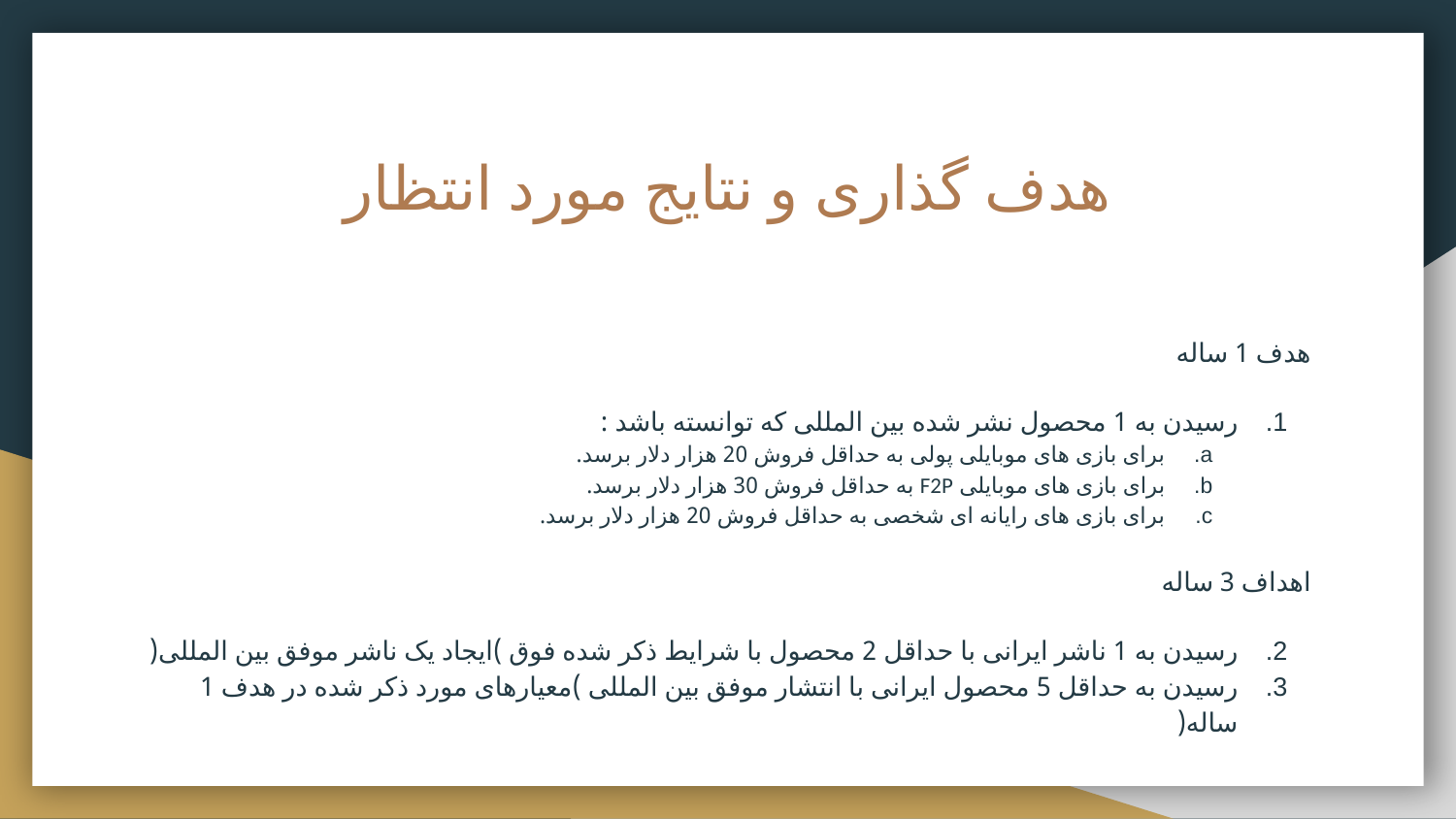

# هدف گذاری و نتایج مورد انتظار
هدف 1 ساله
رسیدن به 1 محصول نشر شده بین المللی که توانسته باشد :
برای بازی های موبایلی پولی به حداقل فروش 20 هزار دلار برسد.
برای بازی های موبایلی F2P به حداقل فروش 30 هزار دلار برسد.
برای بازی های رایانه ای شخصی به حداقل فروش 20 هزار دلار برسد.
اهداف 3 ساله
رسیدن به 1 ناشر ایرانی با حداقل 2 محصول با شرایط ذکر شده فوق )ایجاد یک ناشر موفق بین المللی(
رسیدن به حداقل 5 محصول ایرانی با انتشار موفق بین المللی )معیارهای مورد ذکر شده در هدف 1 ساله(